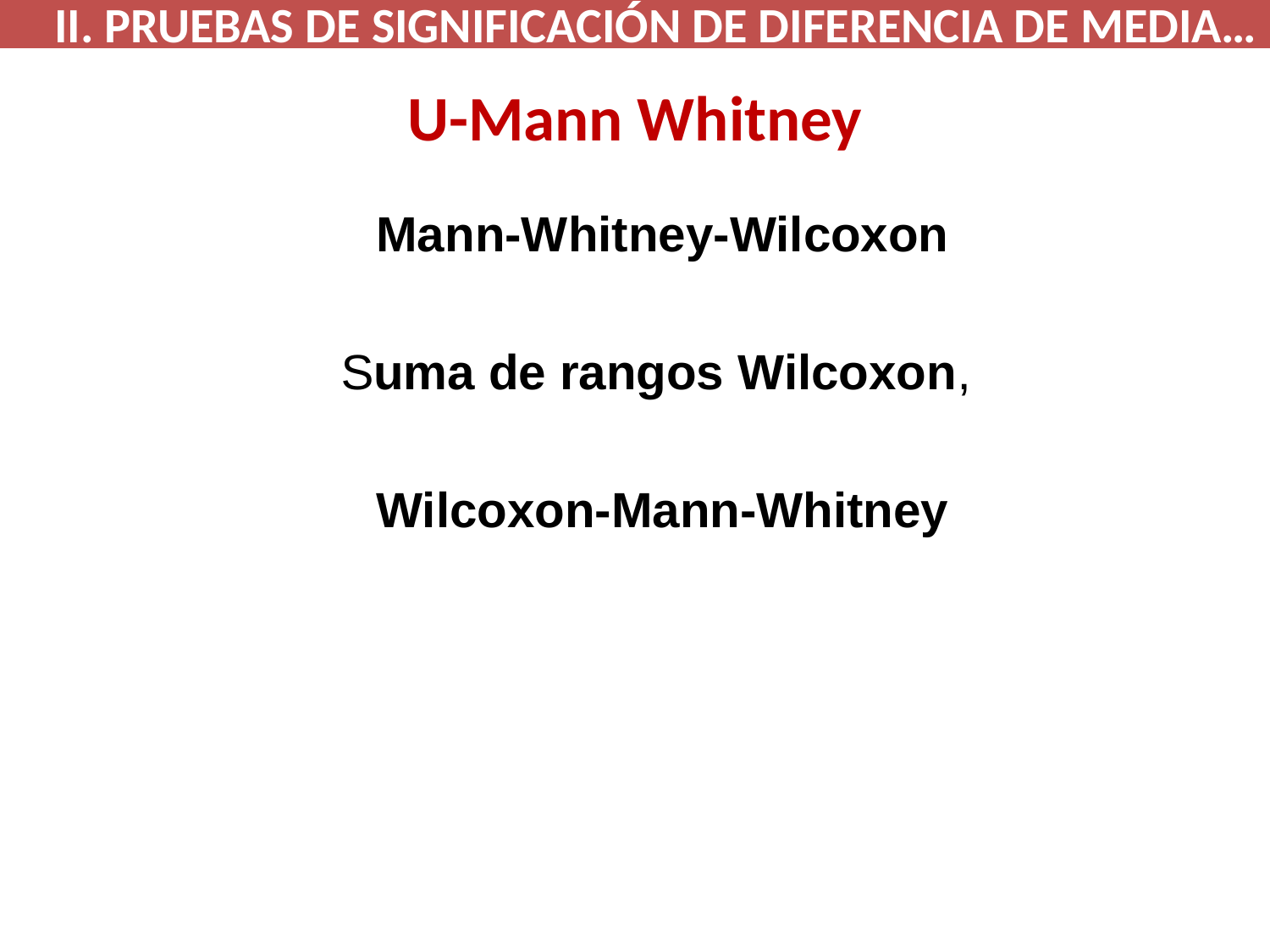

II. PRUEBAS DE SIGNIFICACIÓN DE DIFERENCIA DE MEDIA…
# U-Mann Whitney
Mann-Whitney-Wilcoxon

Suma de rangos Wilcoxon,

Wilcoxon-Mann-Whitney